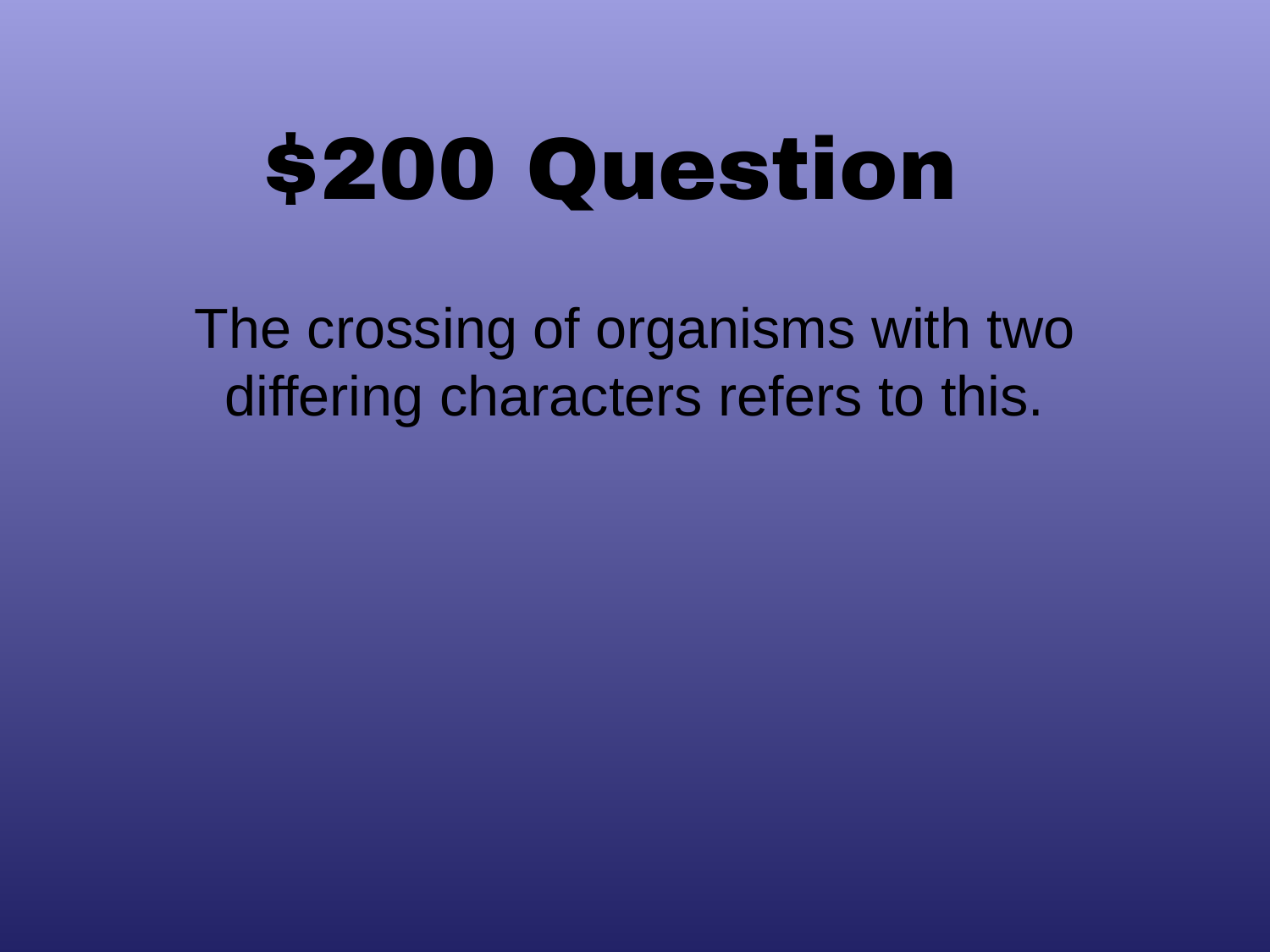

# $200 Question
The crossing of organisms with two differing characters refers to this.